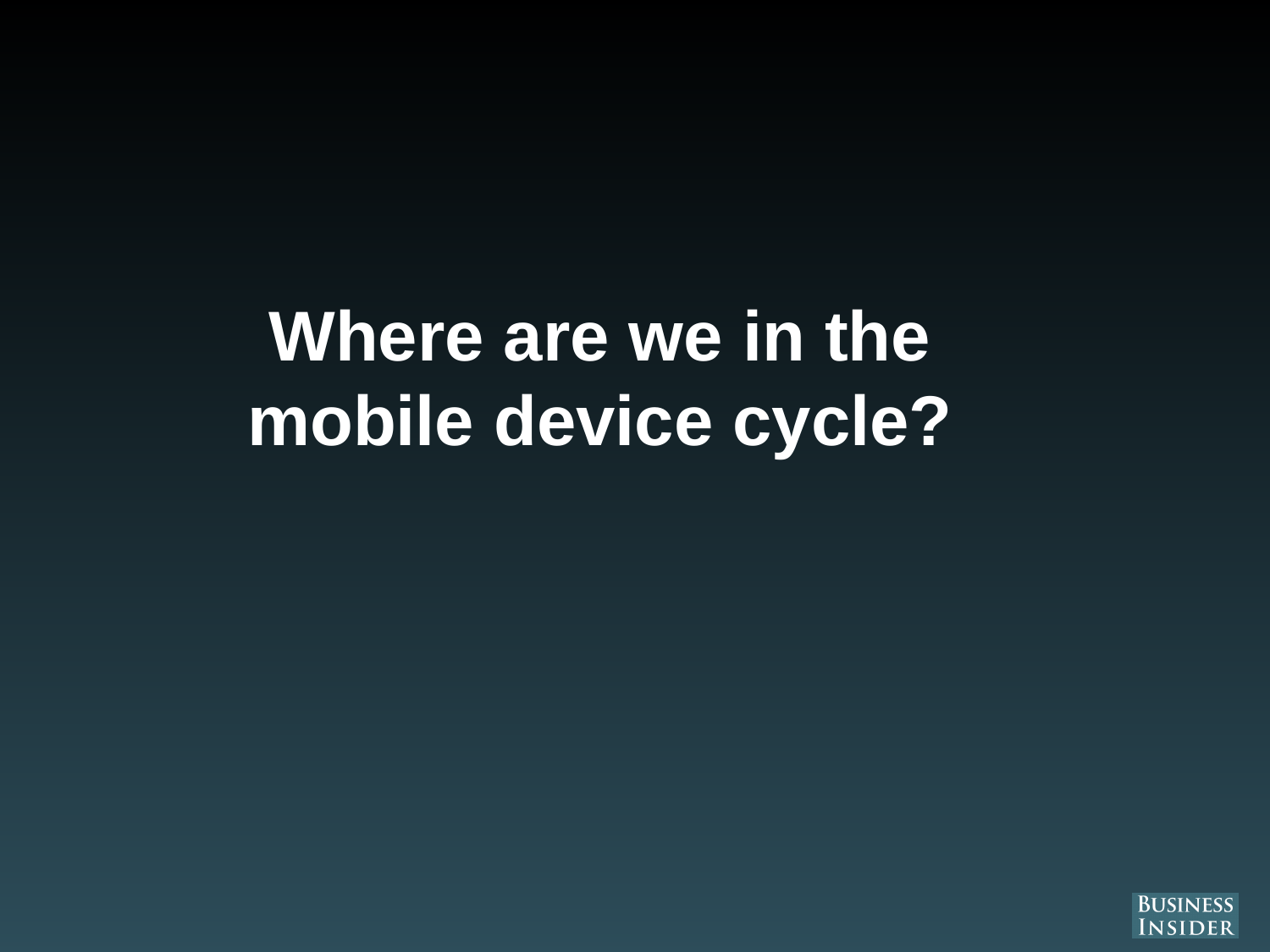

# Where are we in the mobile device cycle?